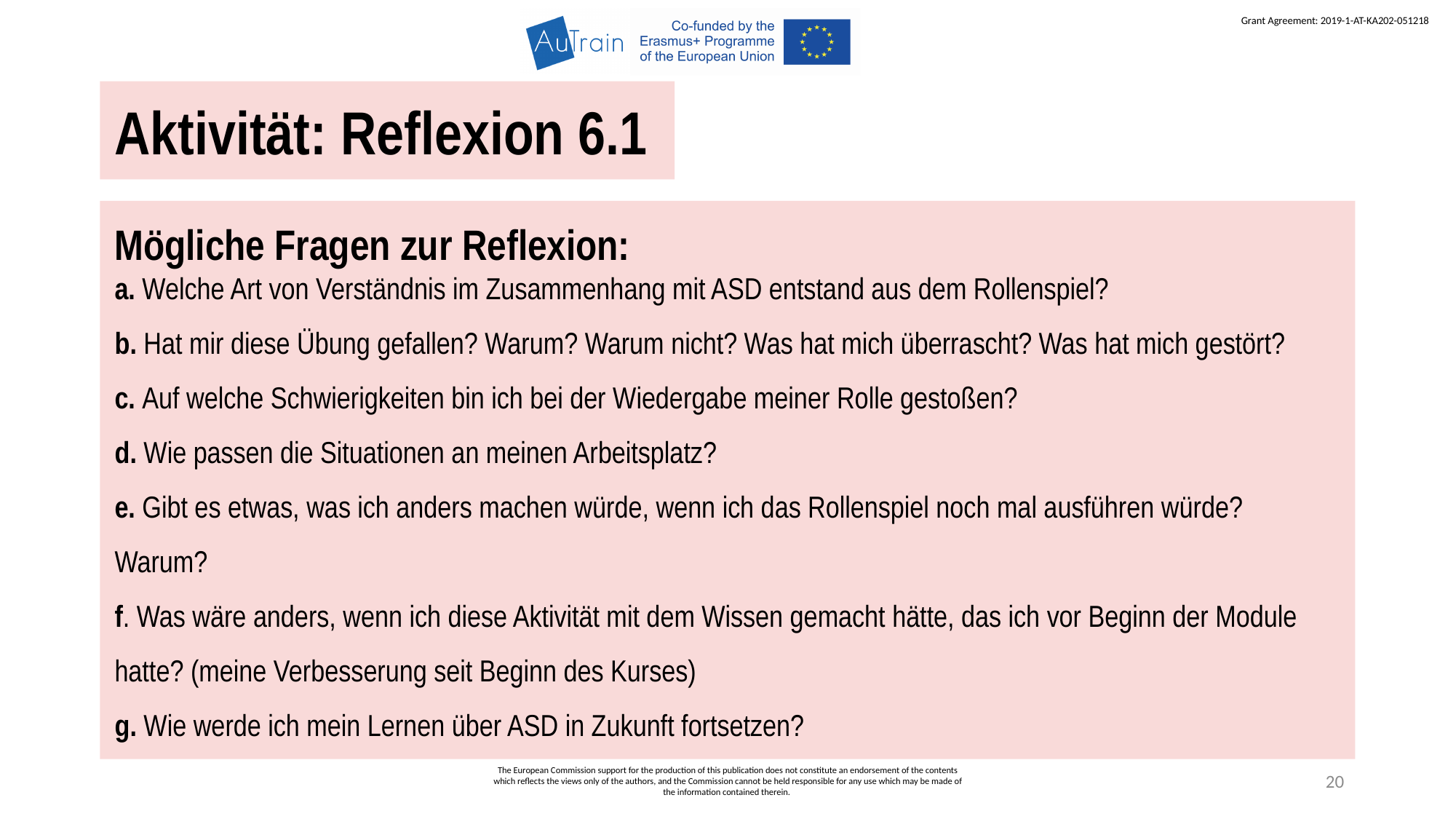

Aktivität: Reflexion 6.1
Mögliche Fragen zur Reflexion:
a. Welche Art von Verständnis im Zusammenhang mit ASD entstand aus dem Rollenspiel?
b. Hat mir diese Übung gefallen? Warum? Warum nicht? Was hat mich überrascht? Was hat mich gestört?
c. Auf welche Schwierigkeiten bin ich bei der Wiedergabe meiner Rolle gestoßen?
d. Wie passen die Situationen an meinen Arbeitsplatz?
e. Gibt es etwas, was ich anders machen würde, wenn ich das Rollenspiel noch mal ausführen würde? Warum?
f. Was wäre anders, wenn ich diese Aktivität mit dem Wissen gemacht hätte, das ich vor Beginn der Module hatte? (meine Verbesserung seit Beginn des Kurses)
g. Wie werde ich mein Lernen über ASD in Zukunft fortsetzen?

The European Commission support for the production of this publication does not constitute an endorsement of the contents which reflects the views only of the authors, and the Commission cannot be held responsible for any use which may be made of the information contained therein.
20